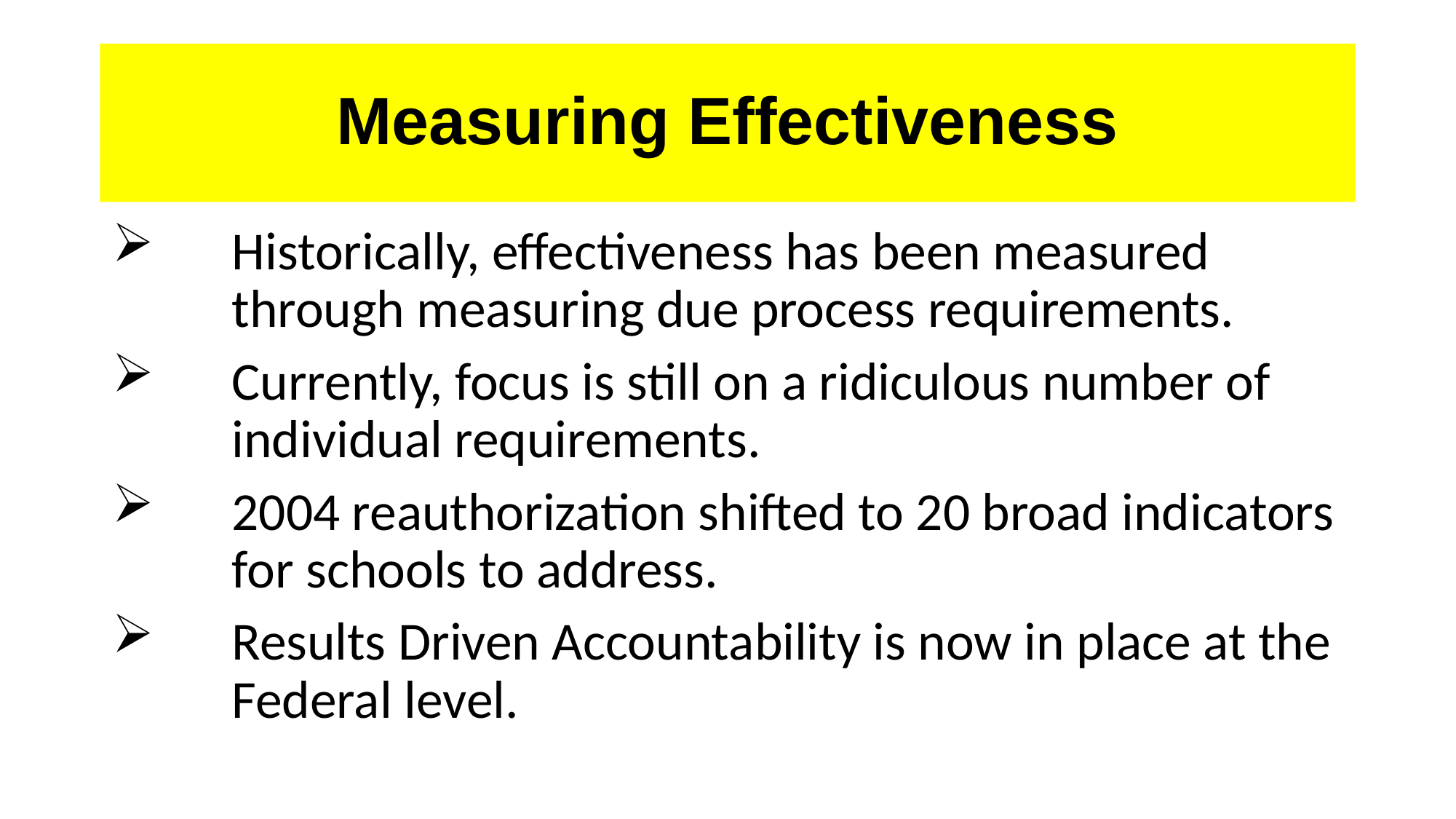

# Measuring Effectiveness
Historically, effectiveness has been measured through measuring due process requirements.
Currently, focus is still on a ridiculous number of  individual requirements.
2004 reauthorization shifted to 20 broad indicators for schools to address.
Results Driven Accountability is now in place at the Federal level.